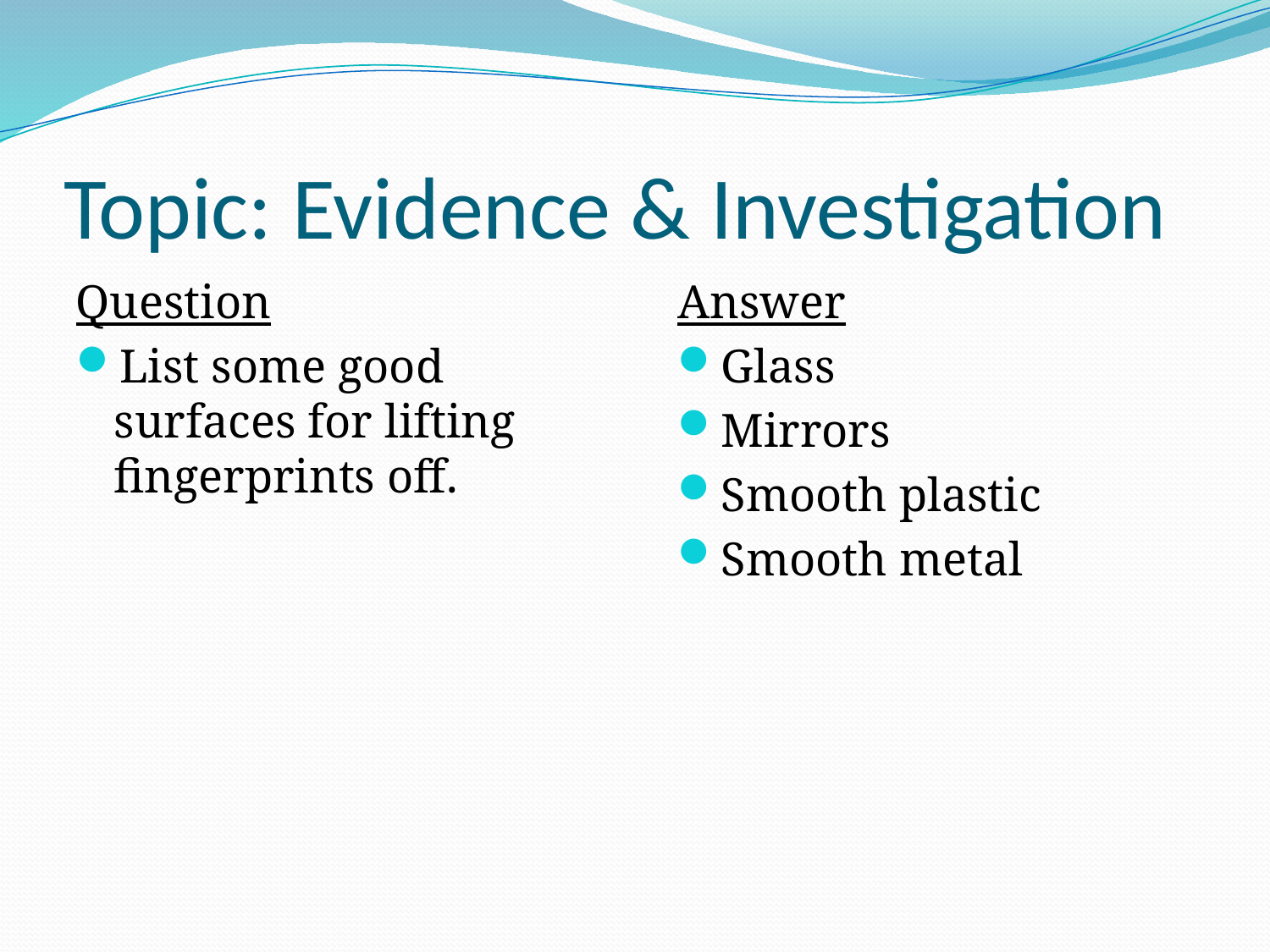

# Topic: Evidence & Investigation
Question
List some good surfaces for lifting fingerprints off.
Answer
Glass
Mirrors
Smooth plastic
Smooth metal